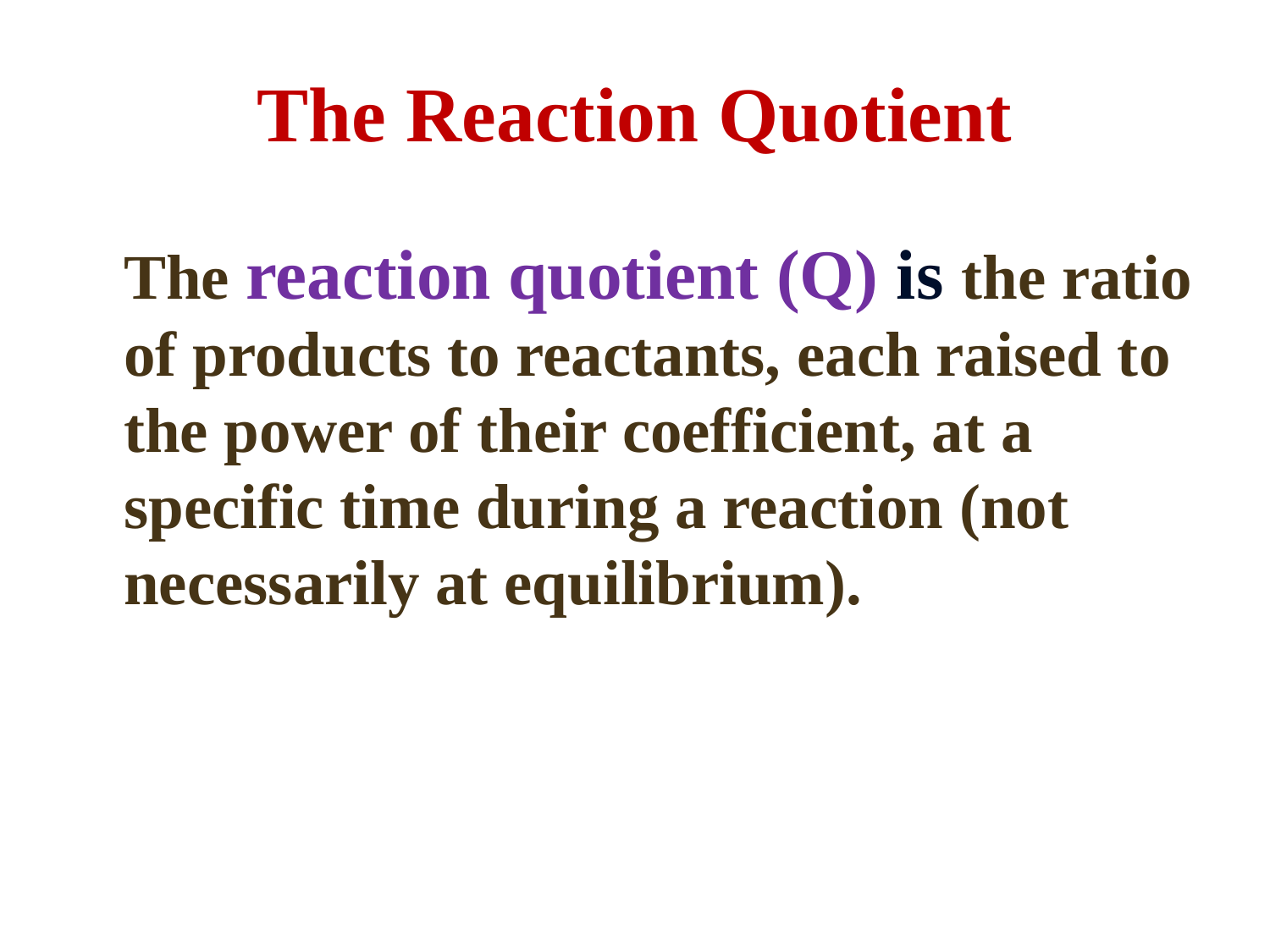

# The Reaction Quotient
	The reaction quotient (Q) is the ratio of products to reactants, each raised to the power of their coefficient, at a specific time during a reaction (not necessarily at equilibrium).